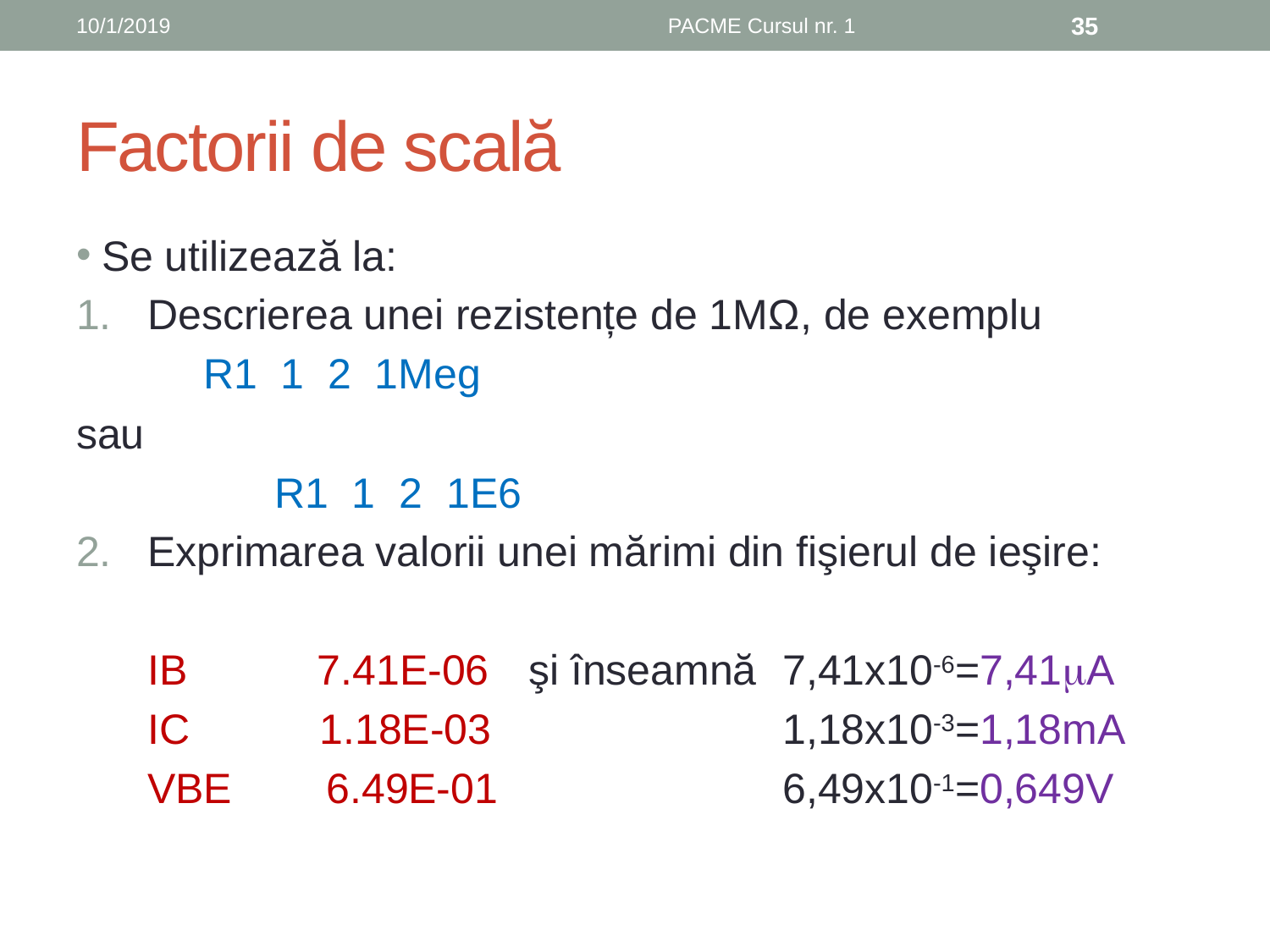

10/1/2019
PACME Cursul nr. 1
35
# Factorii de scală
Se utilizează la:
Descrierea unei rezistențe de 1MΩ, de exemplu
	R1  1  2  1Meg
sau
		R1  1  2  1E6
Exprimarea valorii unei mărimi din fişierul de ieşire:

	IB           7.41E-06	şi înseamnă 	7,41x10-6=7,41μA
	IC           1.18E-03 			1,18x10-3=1,18mA
	VBE        6.49E-01 			6,49x10-1=0,649V